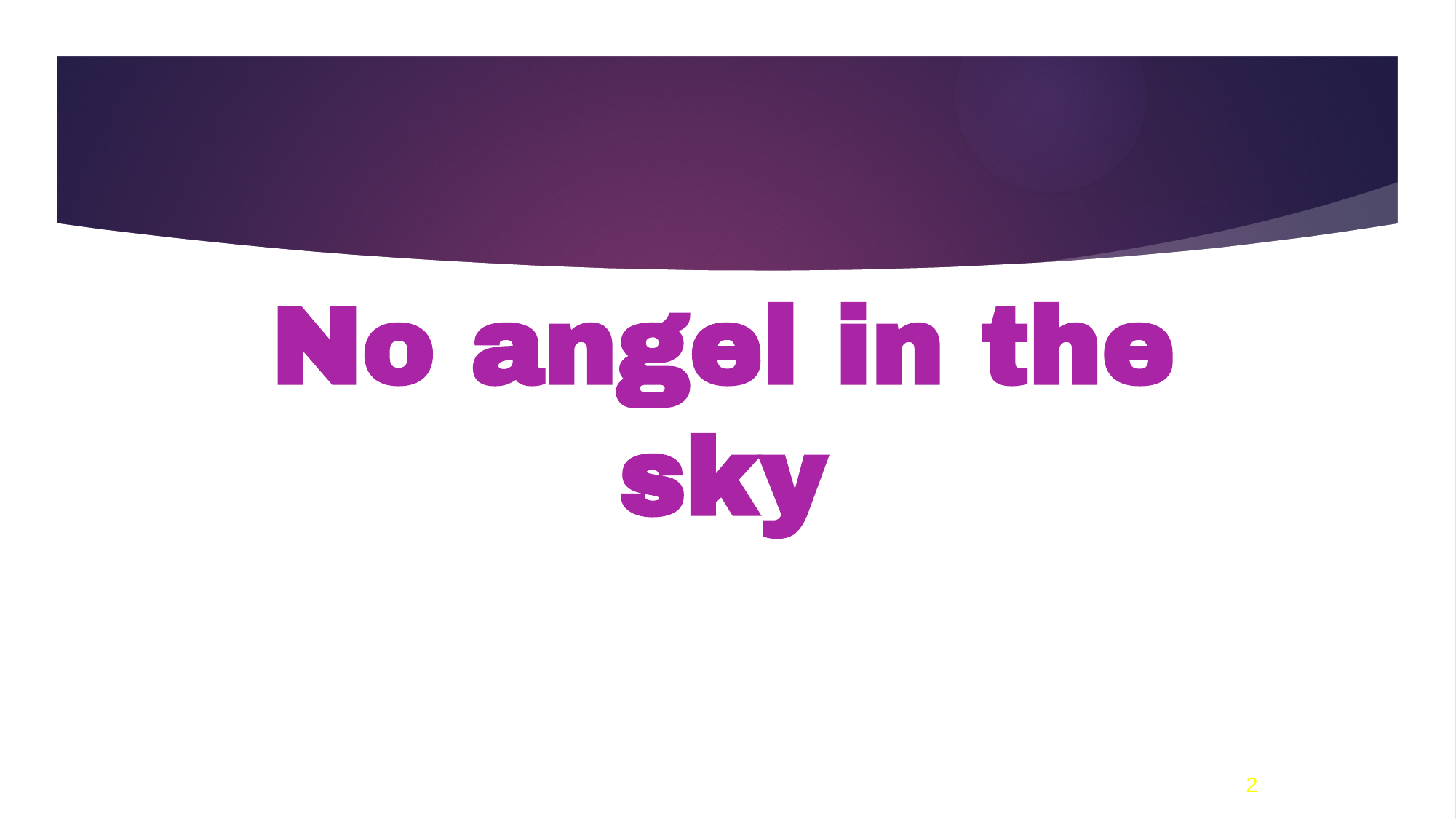

# No angel in the sky
2